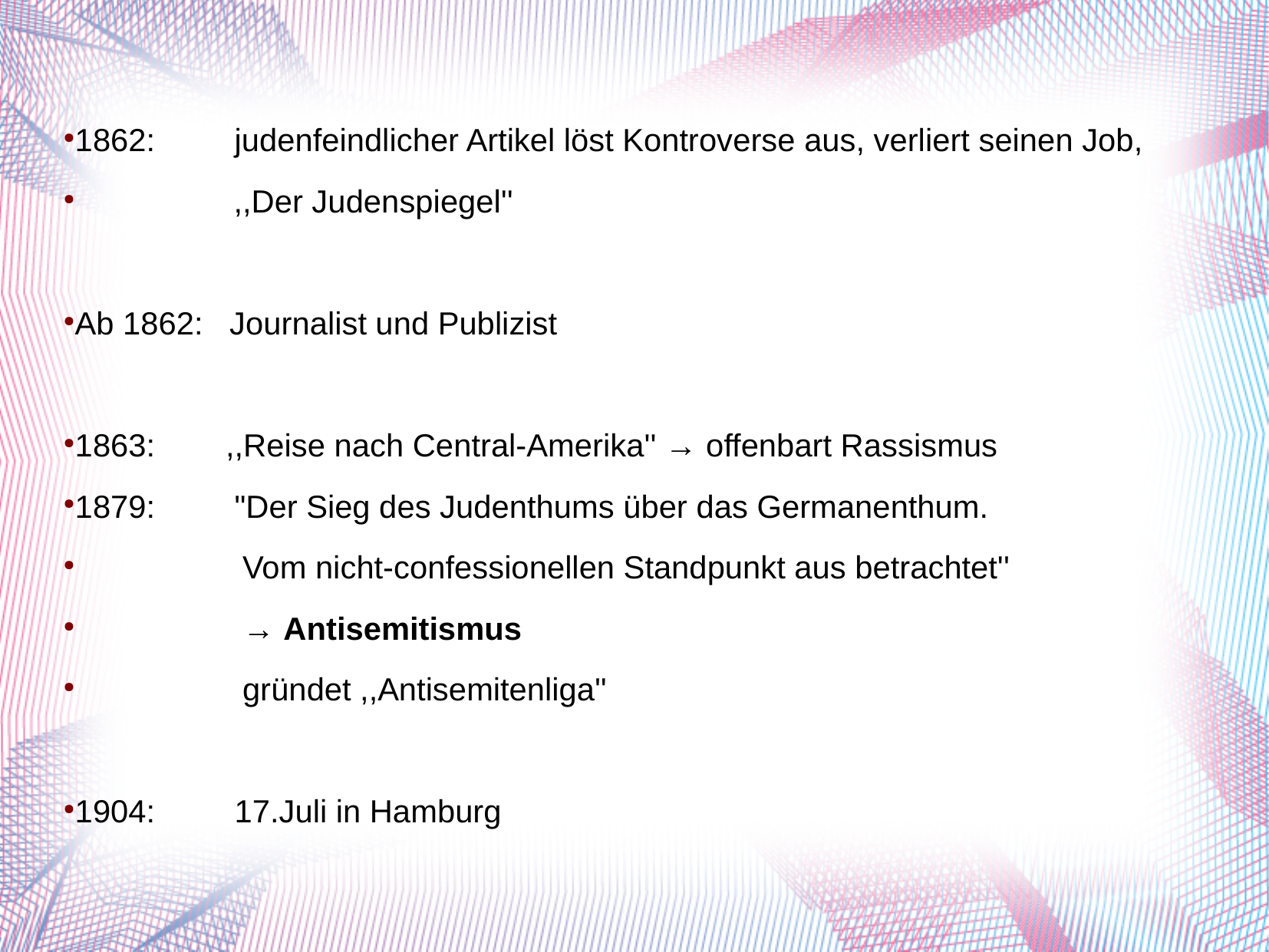

1862:         judenfeindlicher Artikel löst Kontroverse aus, verliert seinen Job,
                  ,,Der Judenspiegel''

Ab 1862:   Journalist und Publizist

1863:        ,,Reise nach Central-Amerika'' → offenbart Rassismus
1879:         "Der Sieg des Judenthums über das Germanenthum.
                   Vom nicht-confessionellen Standpunkt aus betrachtet''
                   → Antisemitismus
                   gründet ,,Antisemitenliga''

1904:         17.Juli in Hamburg